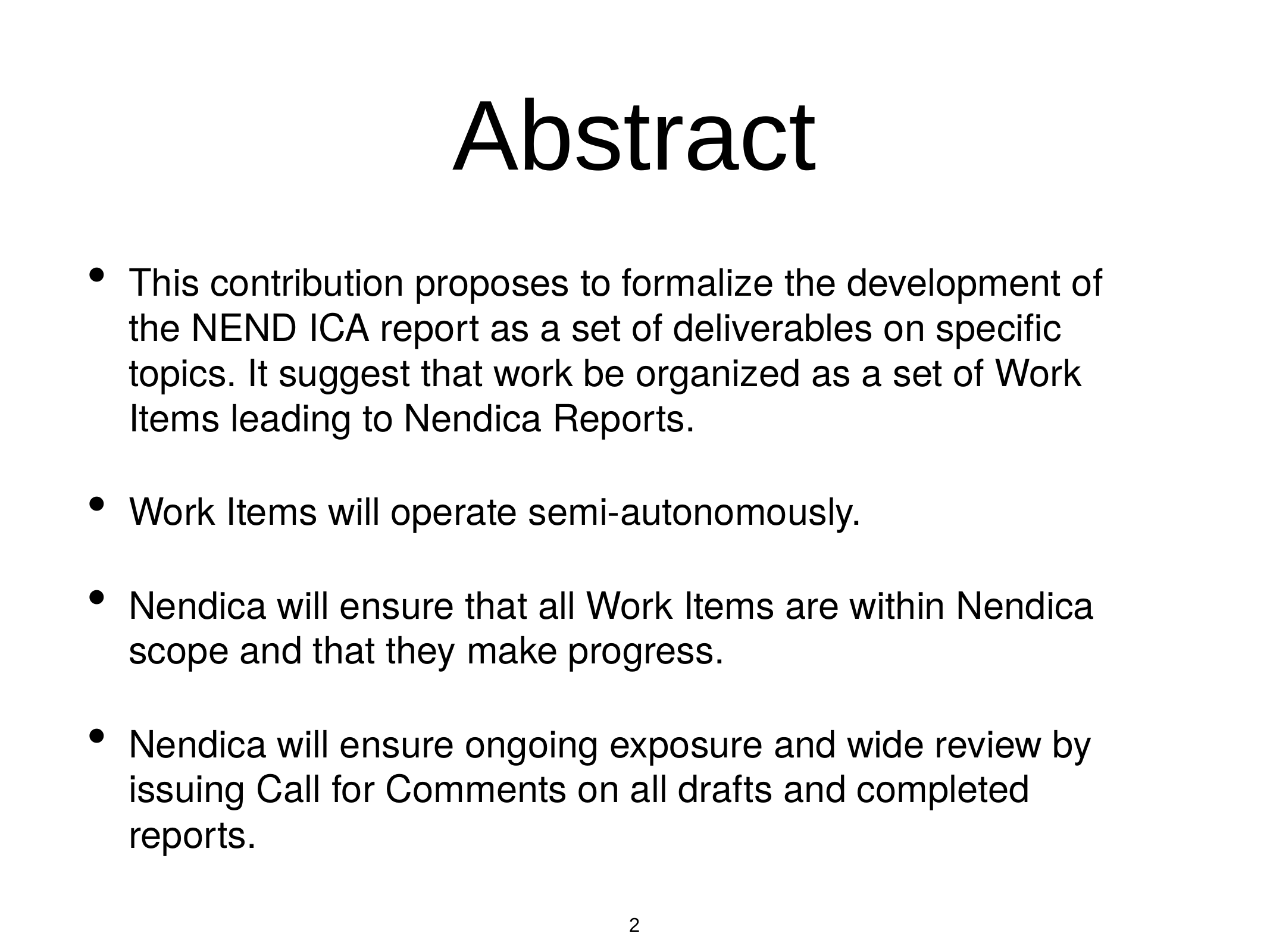

# Abstract
This contribution proposes to formalize the development of the NEND ICA report as a set of deliverables on specific topics. It suggest that work be organized as a set of Work Items leading to Nendica Reports.
Work Items will operate semi-autonomously.
Nendica will ensure that all Work Items are within Nendica scope and that they make progress.
Nendica will ensure ongoing exposure and wide review by issuing Call for Comments on all drafts and completed reports.
2